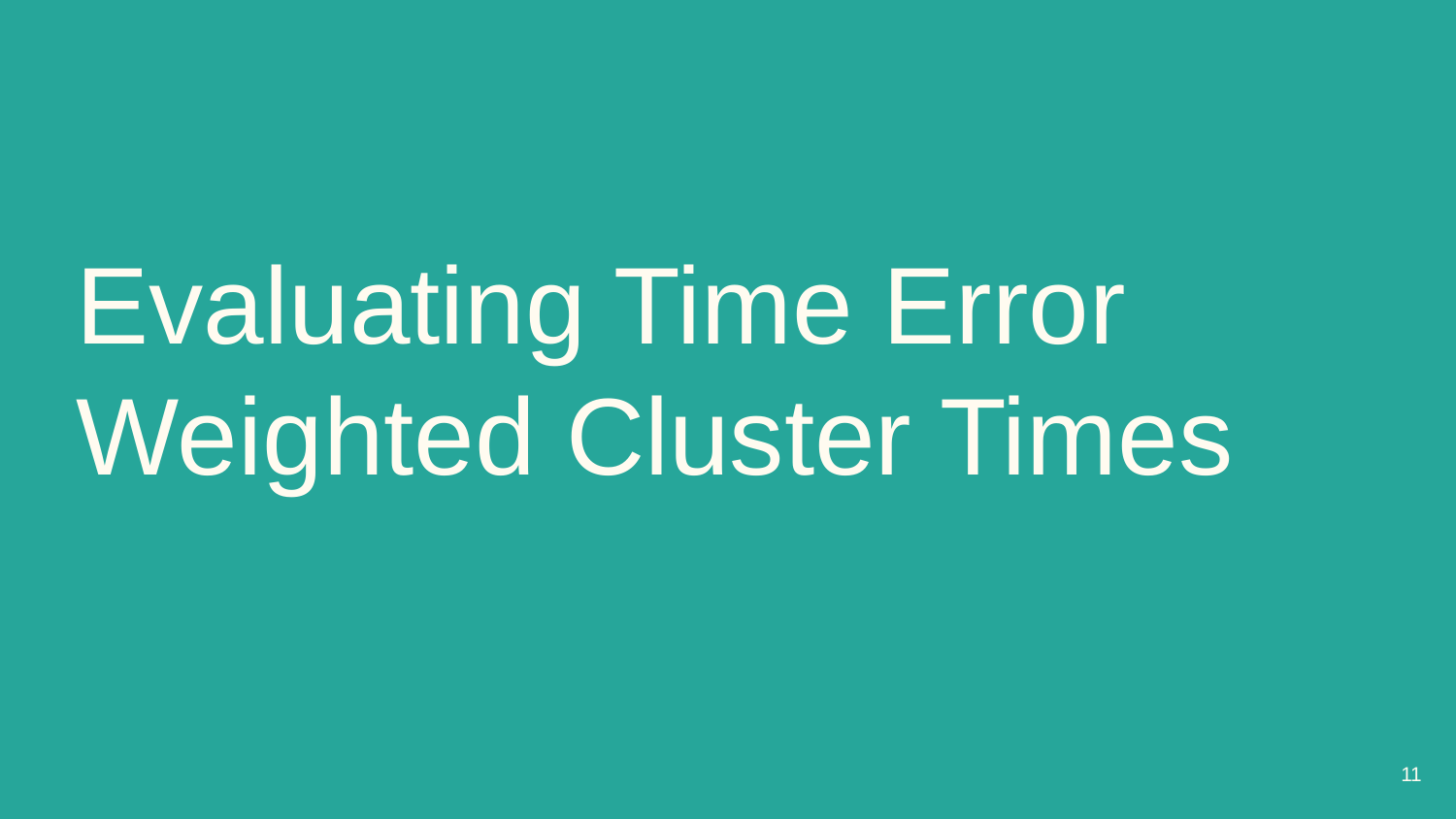

# Evaluating Time Error Weighted Cluster Times
11